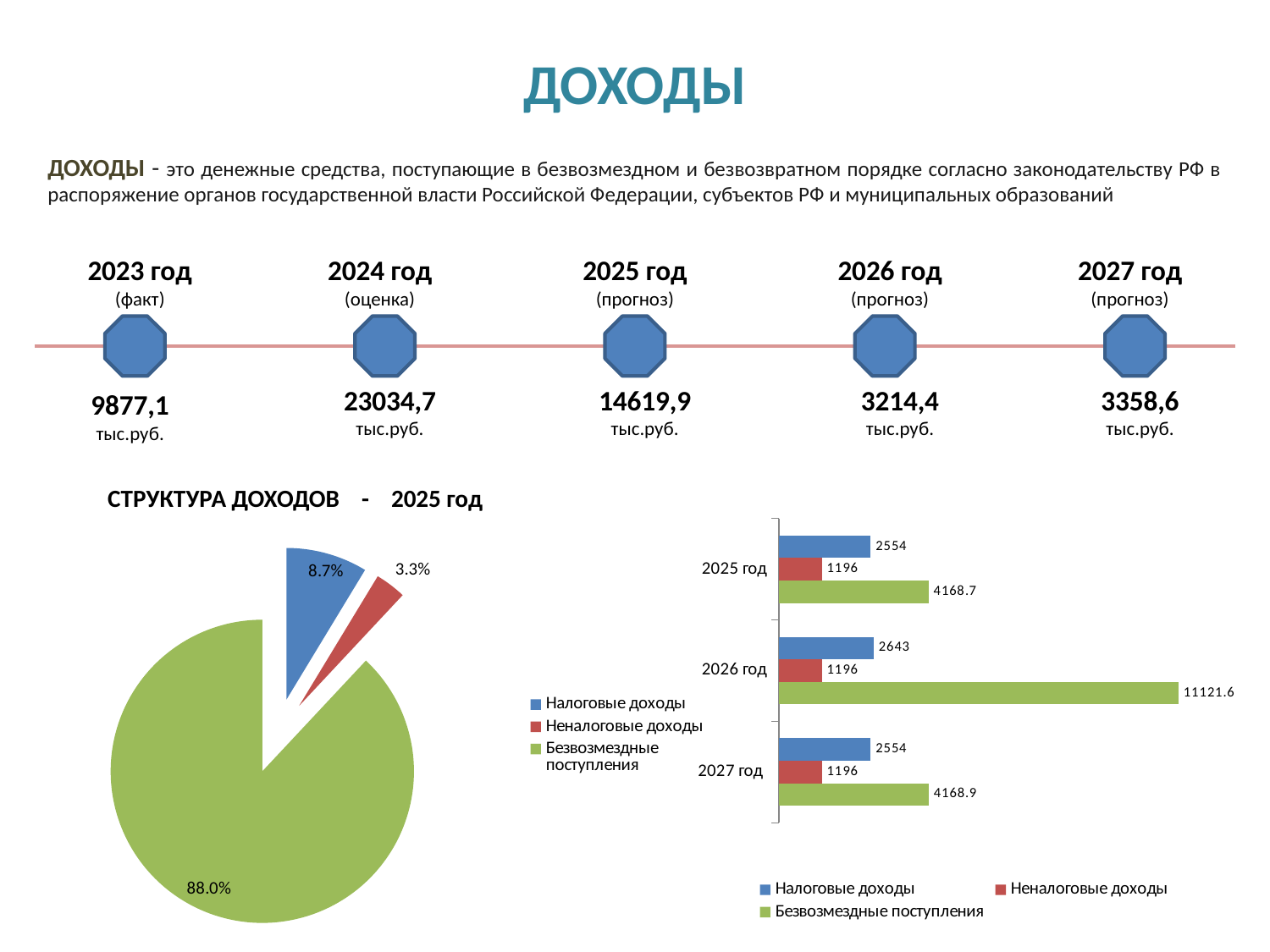

# ДОХОДЫ
ДОХОДЫ - это денежные средства, поступающие в безвозмездном и безвозвратном порядке согласно законодательству РФ в распоряжение органов государственной власти Российской Федерации, субъектов РФ и муниципальных образований
2023 год
(факт)
2024 год
(оценка)
2025 год
(прогноз)
2026 год
(прогноз)
2027 год
(прогноз)

23034,7
тыс.руб.
14619,9
тыс.руб.
3214,4
тыс.руб.
3358,6
тыс.руб.
9877,1 тыс.руб.
СТРУКТУРА ДОХОДОВ    -    2025 год

### Chart

| Category | Безвозмездные поступления | Неналоговые доходы | Налоговые доходы |
|---|---|---|---|
| 2027 год  | 4168.900000000001 | 1196.0 | 2554.0 |
| 2026 год | 11121.6 | 1196.0 | 2643.0 |
| 2025 год | 4168.700000000001 | 1196.0 | 2554.0 |

### Chart

| Category |  |
|---|---|
| Налоговые доходы | 0.08673109939192471 |
| Неналоговые доходы | 0.032900361835580275 |
| Безвозмездные поступления | 0.8803685387724949 |